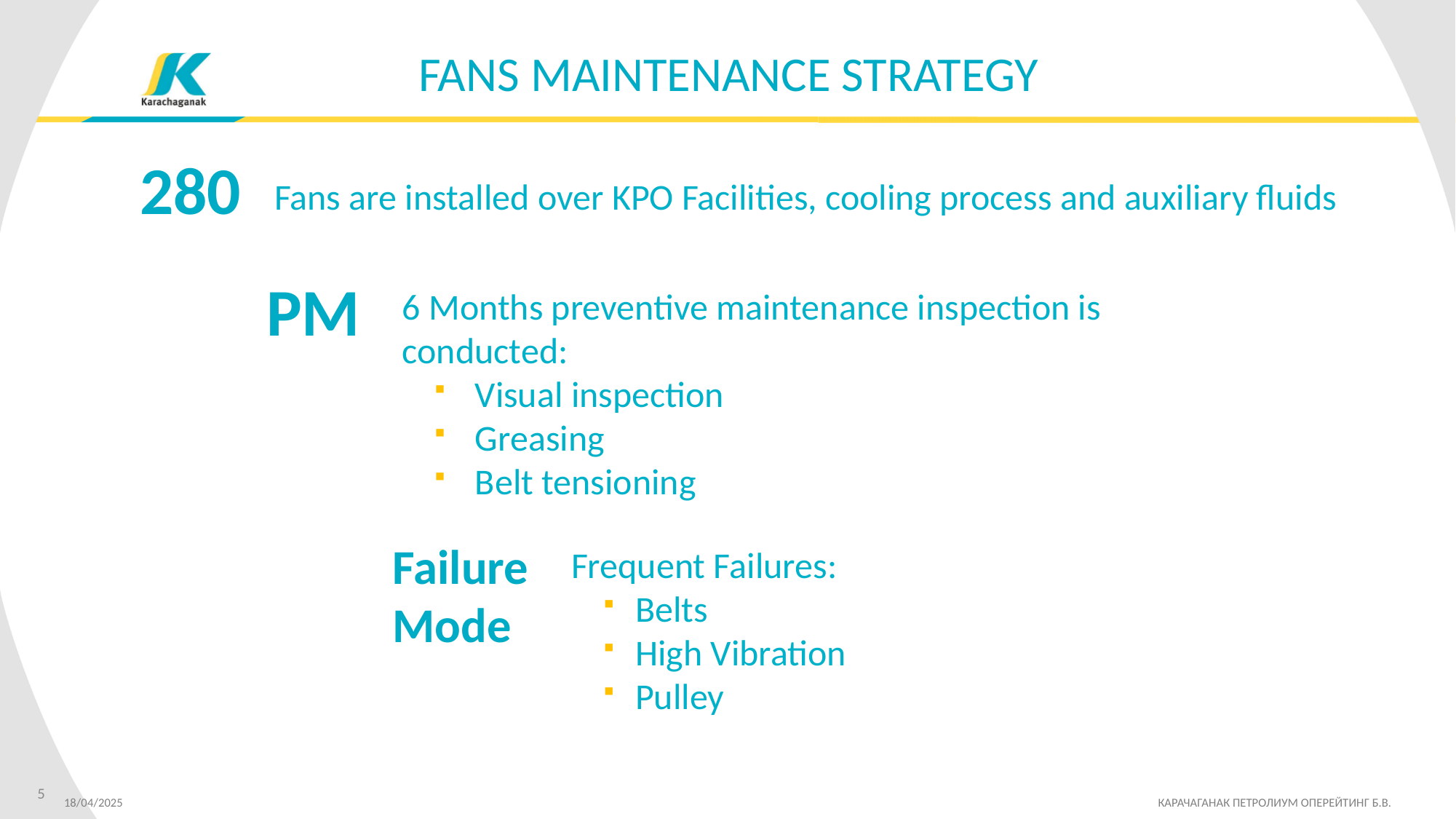

FANS MAINTENANCE STRATEGY
280
Fans are installed over KPO Facilities, cooling process and auxiliary fluids
PM
6 Months preventive maintenance inspection is conducted:
Visual inspection
Greasing
Belt tensioning
Failure Mode
Frequent Failures:
Belts
High Vibration
Pulley
5
18/04/2025                                                                                                                                                                                   		                                                                                                                         КАРАЧАГАНАК ПЕТРОЛИУМ ОПЕРЕЙТИНГ Б.В.